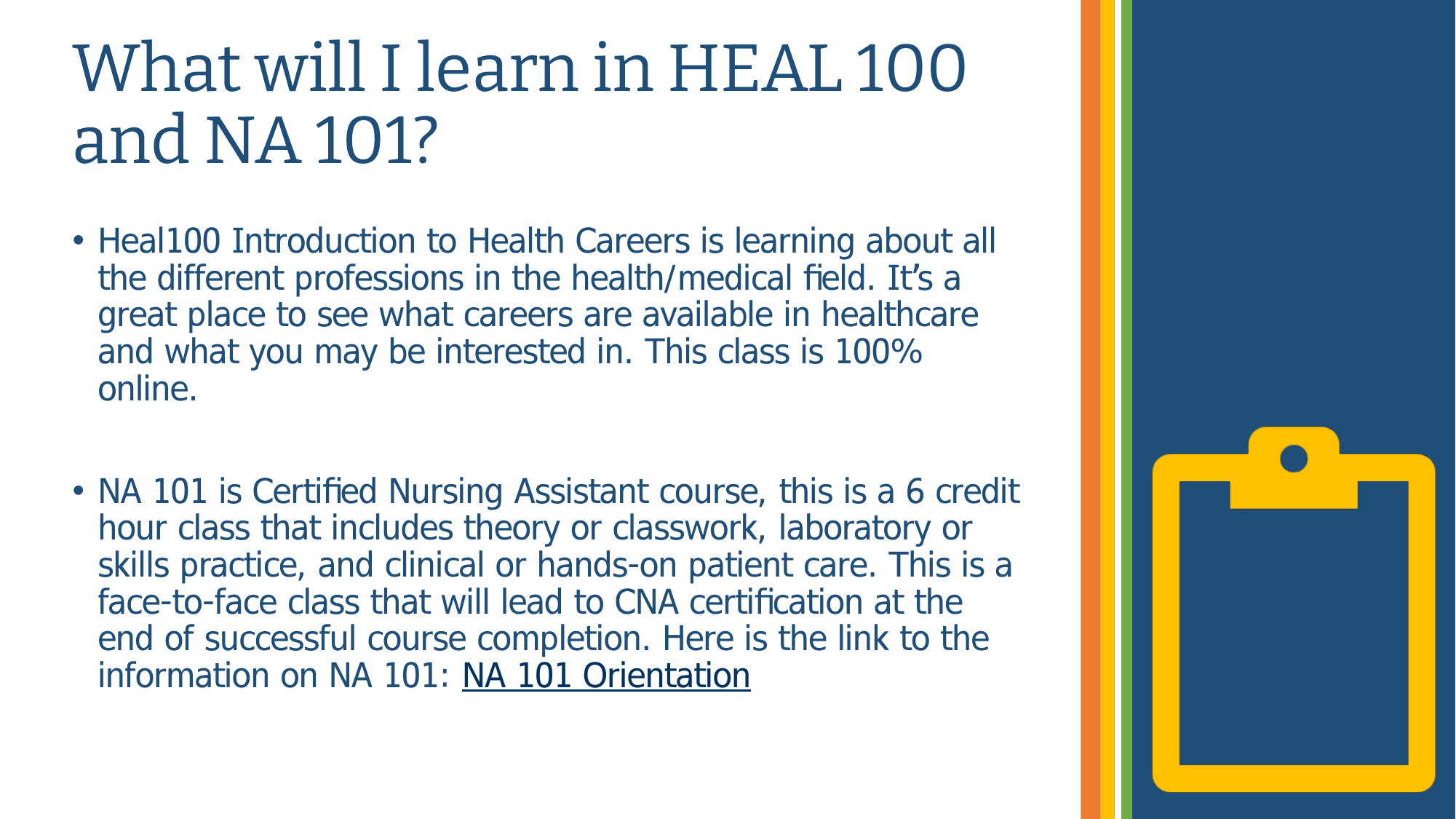

# What will I learn in HEAL 100 and NA 101?
Heal100 Introduction to Health Careers is learning about all the different professions in the health/medical field. It’s a great place to see what careers are available in healthcare and what you may be interested in. This class is 100% online.

NA 101 is Certified Nursing Assistant course, this is a 6 credit hour class that includes theory or classwork, laboratory or skills practice, and clinical or hands-on patient care. This is a face-to-face class that will lead to CNA certification at the end of successful course completion. Here is the link to the information on NA 101: NA 101 Orientation